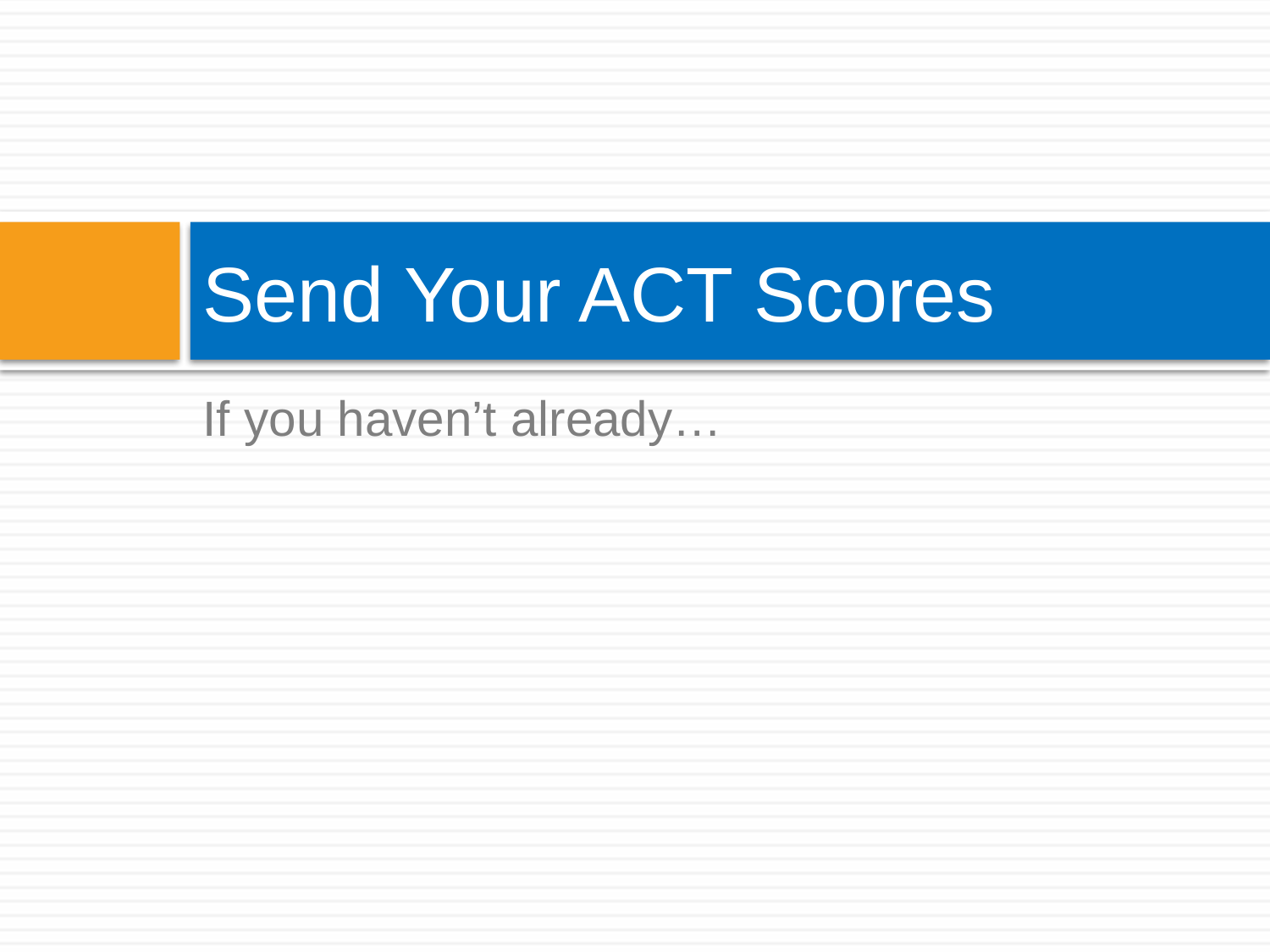

# Send Your ACT Scores
If you haven’t already…